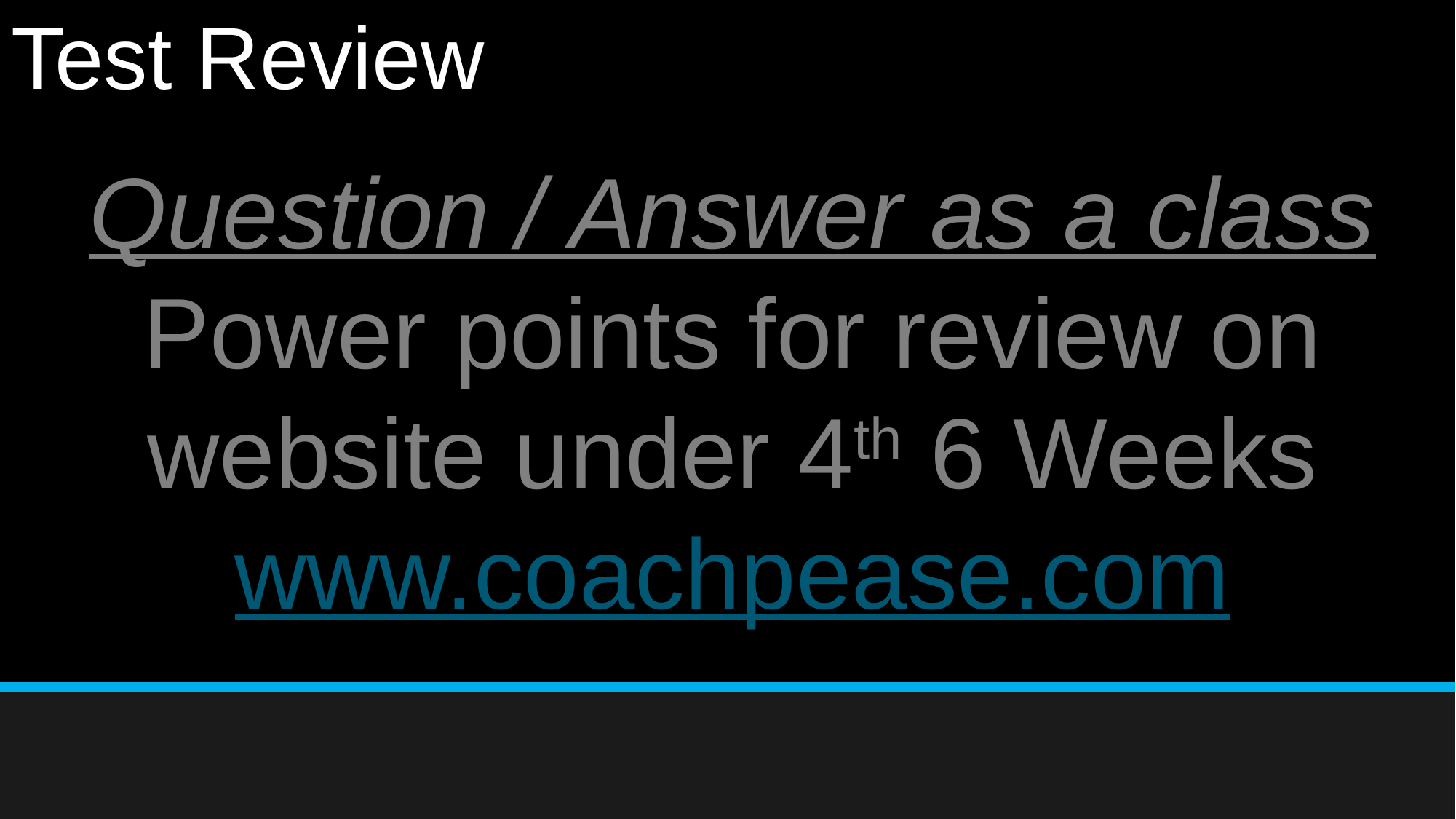

# Test Review
Question / Answer as a class
Power points for review on website under 4th 6 Weeks
www.coachpease.com